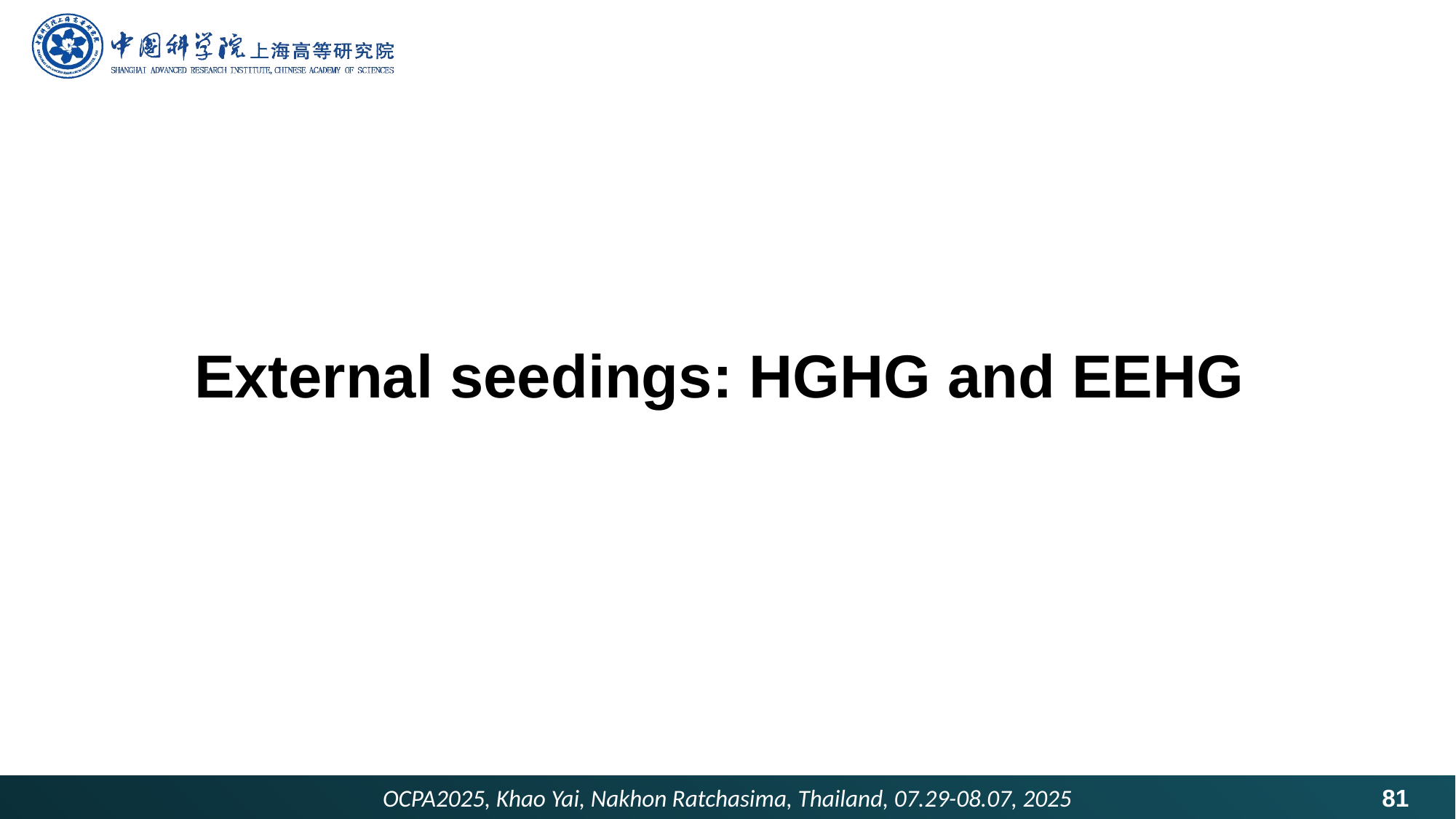

# External seedings: HGHG and EEHG
81